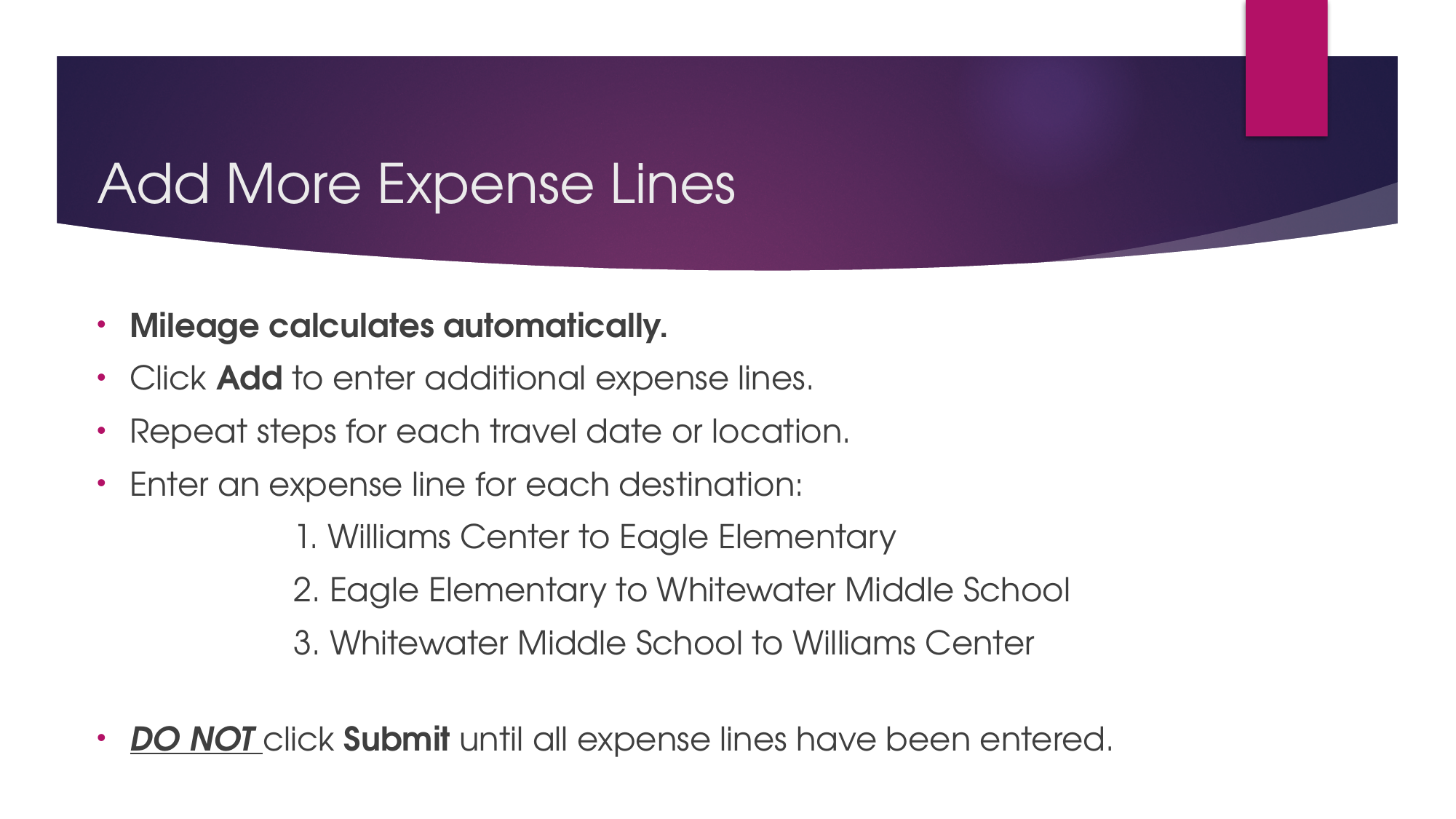

# Add More Expense Lines
Mileage calculates automatically.
Click Add to enter additional expense lines.
Repeat steps for each travel date or location.
Enter an expense line for each destination:
		1. Williams Center to Eagle Elementary
		2. Eagle Elementary to Whitewater Middle School
		3. Whitewater Middle School to Williams Center

DO NOT click Submit until all expense lines have been entered.